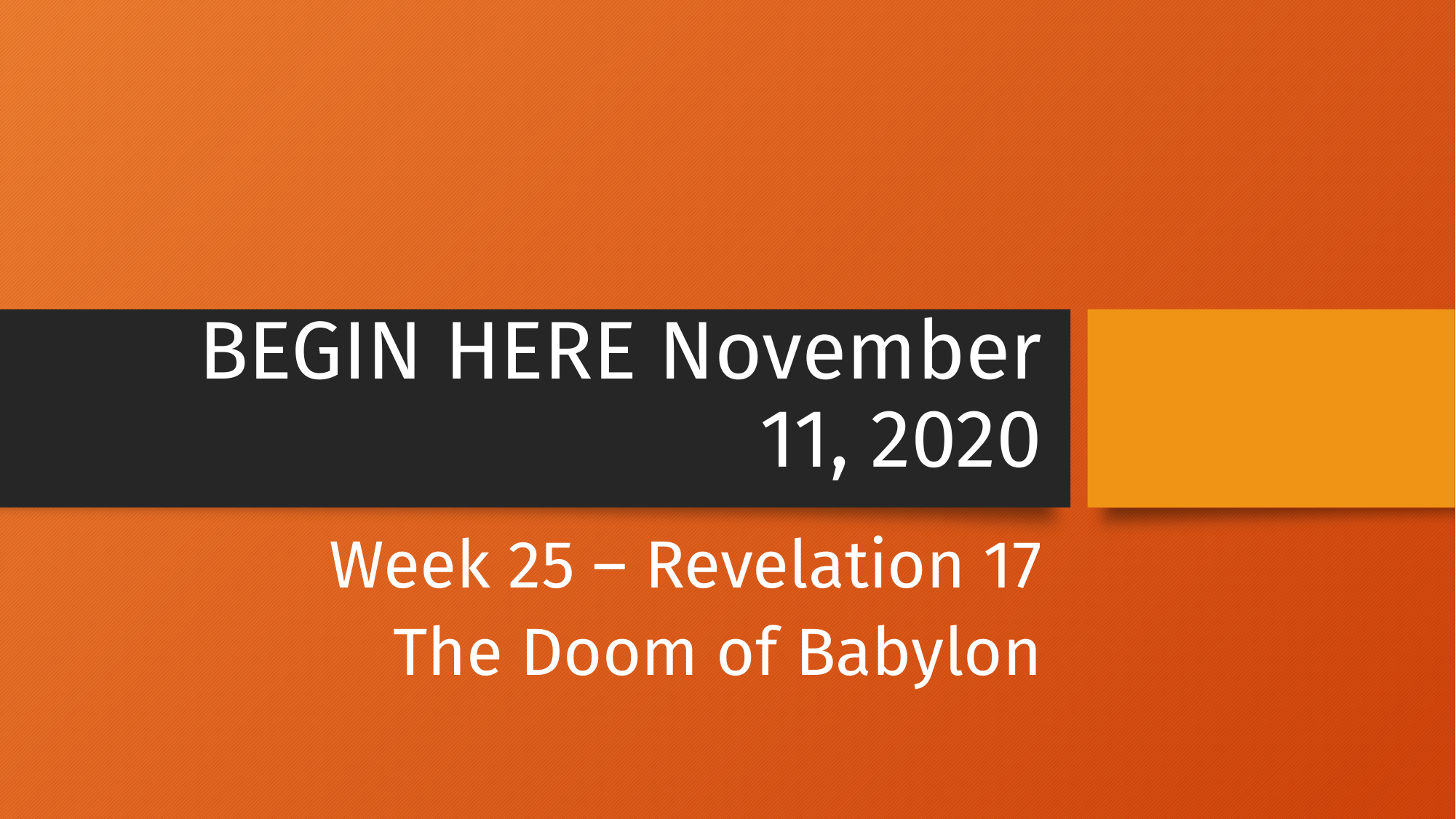

# BEGIN HERE November 11, 2020
Week 25 – Revelation 17
The Doom of Babylon